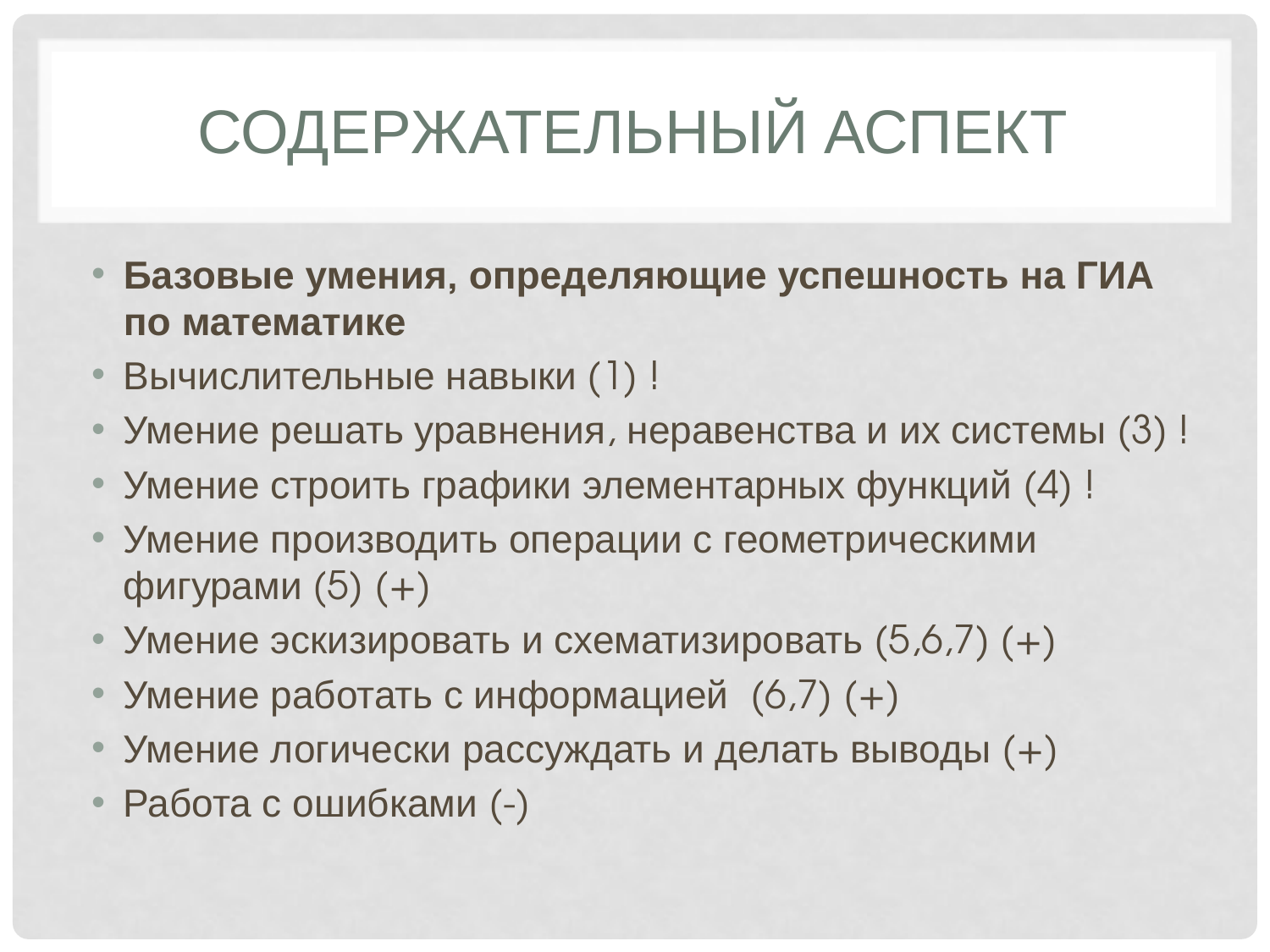

# Содержательный аспект
Базовые умения, определяющие успешность на ГИА по математике
Вычислительные навыки (1) !
Умение решать уравнения, неравенства и их системы (3) !
Умение строить графики элементарных функций (4) !
Умение производить операции с геометрическими фигурами (5) (+)
Умение эскизировать и схематизировать (5,6,7) (+)
Умение работать с информацией  (6,7) (+)
Умение логически рассуждать и делать выводы (+)
Работа с ошибками (-)